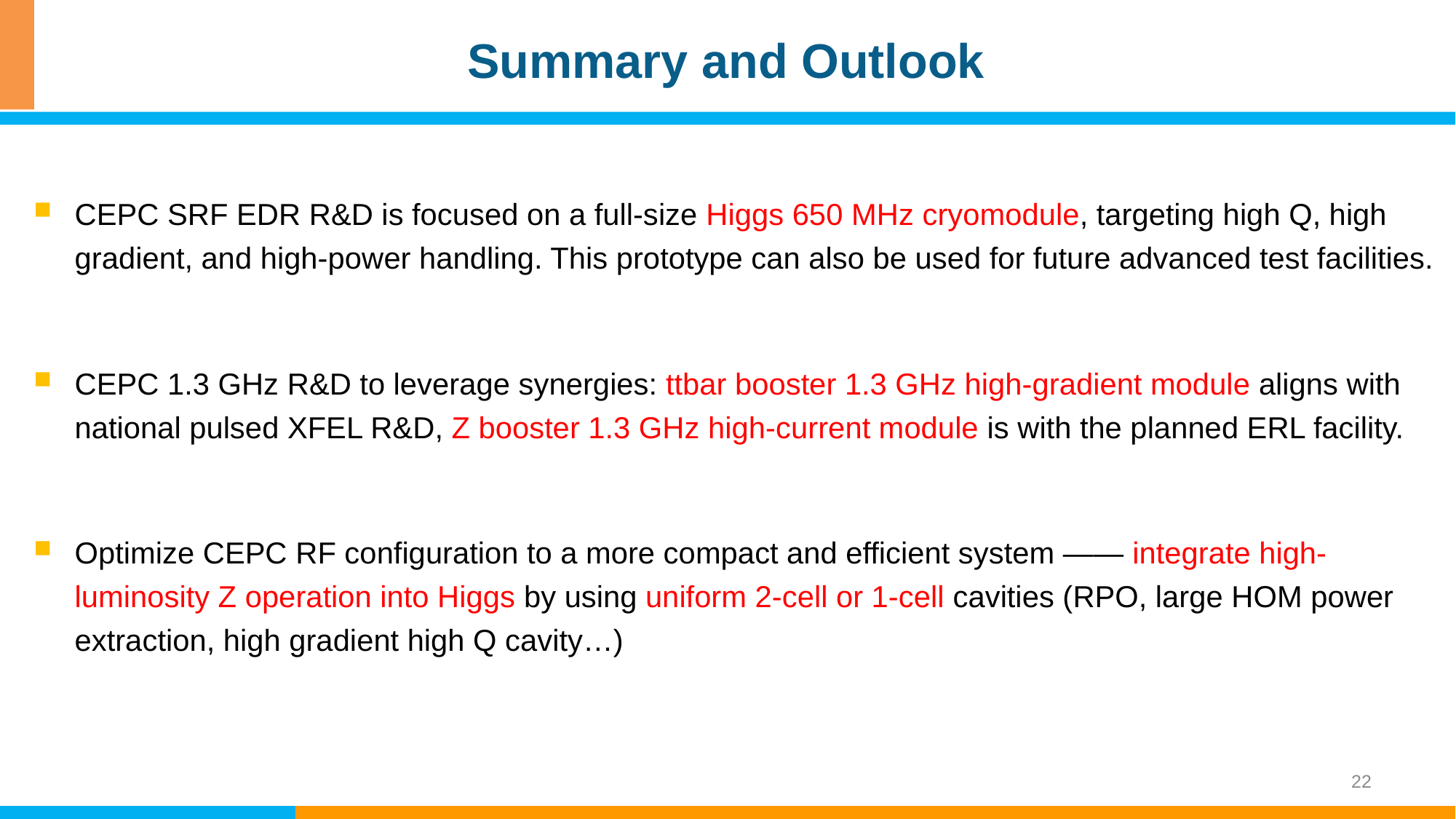

# Summary and Outlook
CEPC SRF EDR R&D is focused on a full-size Higgs 650 MHz cryomodule, targeting high Q, high gradient, and high-power handling. This prototype can also be used for future advanced test facilities.
CEPC 1.3 GHz R&D to leverage synergies: ttbar booster 1.3 GHz high-gradient module aligns with national pulsed XFEL R&D, Z booster 1.3 GHz high-current module is with the planned ERL facility.
Optimize CEPC RF configuration to a more compact and efficient system —— integrate high-luminosity Z operation into Higgs by using uniform 2-cell or 1-cell cavities (RPO, large HOM power extraction, high gradient high Q cavity…)
22